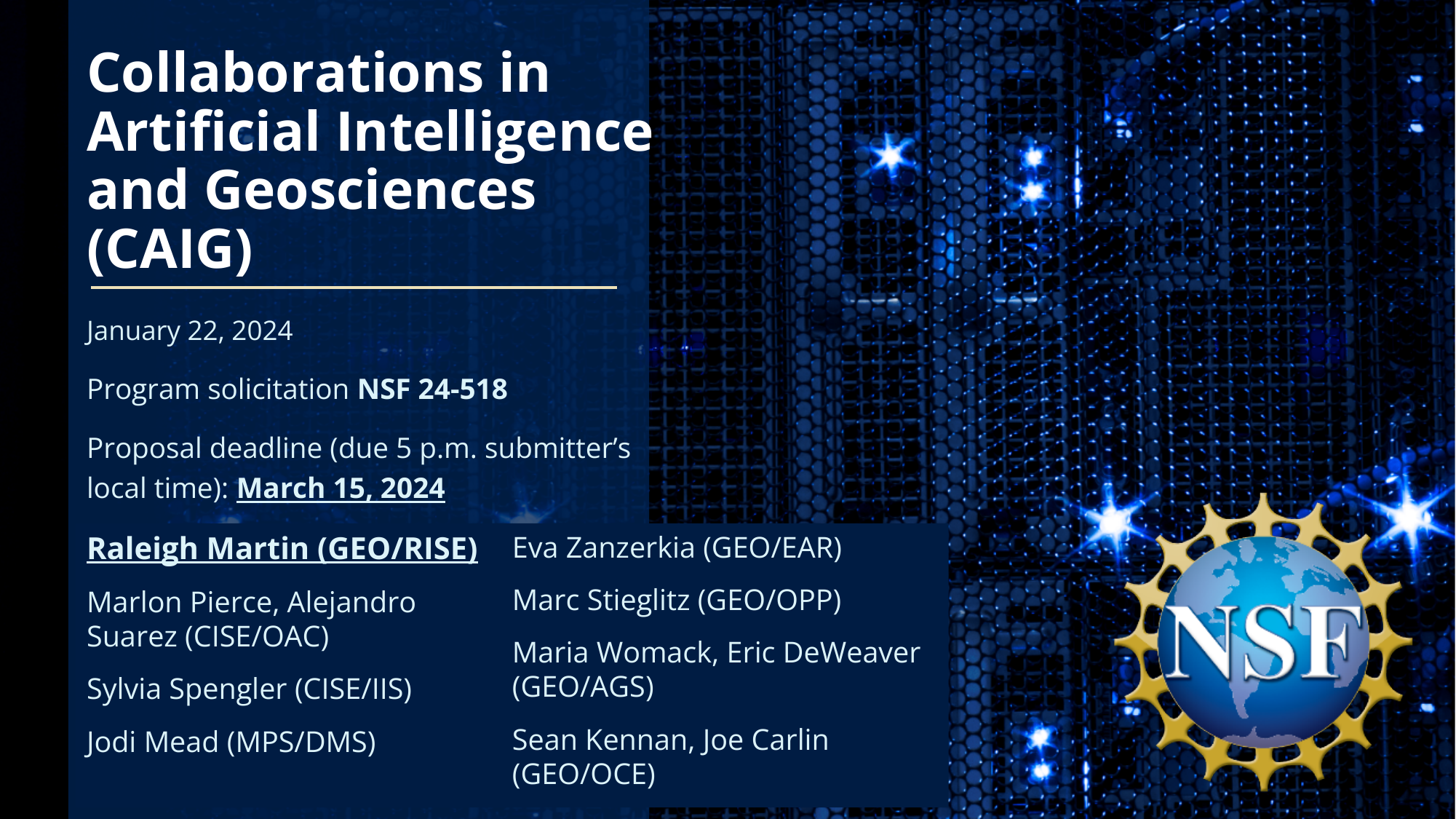

# Collaborations in Artificial Intelligence and Geosciences (CAIG)
January 22, 2024

Program solicitation NSF 24-518

Proposal deadline (due 5 p.m. submitter’s local time): March 15, 2024

Raleigh Martin (GEO/RISE)
Marlon Pierce, Alejandro Suarez (CISE/OAC)
Sylvia Spengler (CISE/IIS)
Jodi Mead (MPS/DMS)
Eva Zanzerkia (GEO/EAR)
Marc Stieglitz (GEO/OPP)
Maria Womack, Eric DeWeaver (GEO/AGS)
Sean Kennan, Joe Carlin (GEO/OCE)